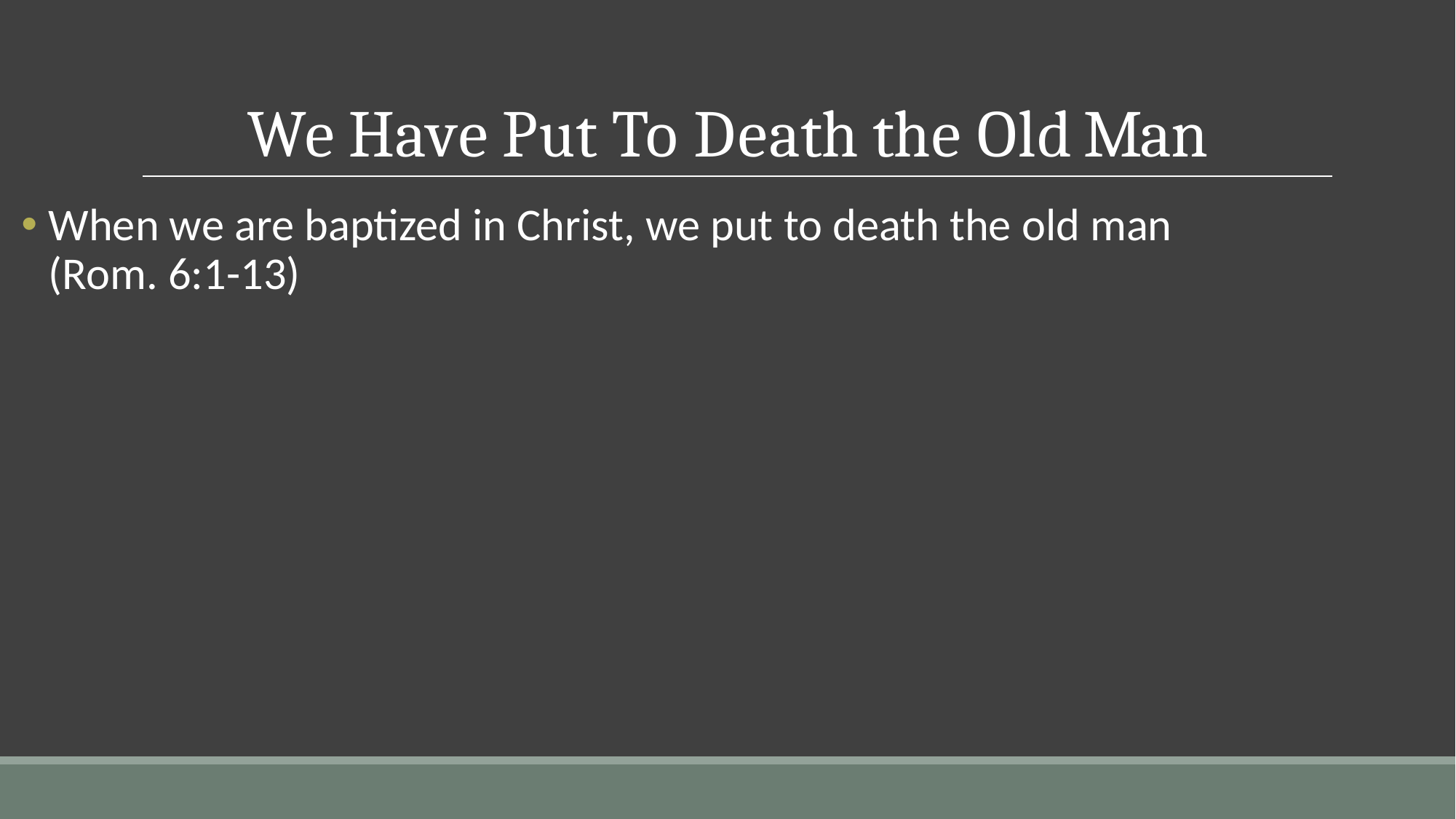

# We Have Put To Death the Old Man
When we are baptized in Christ, we put to death the old man
(Rom. 6:1-13)